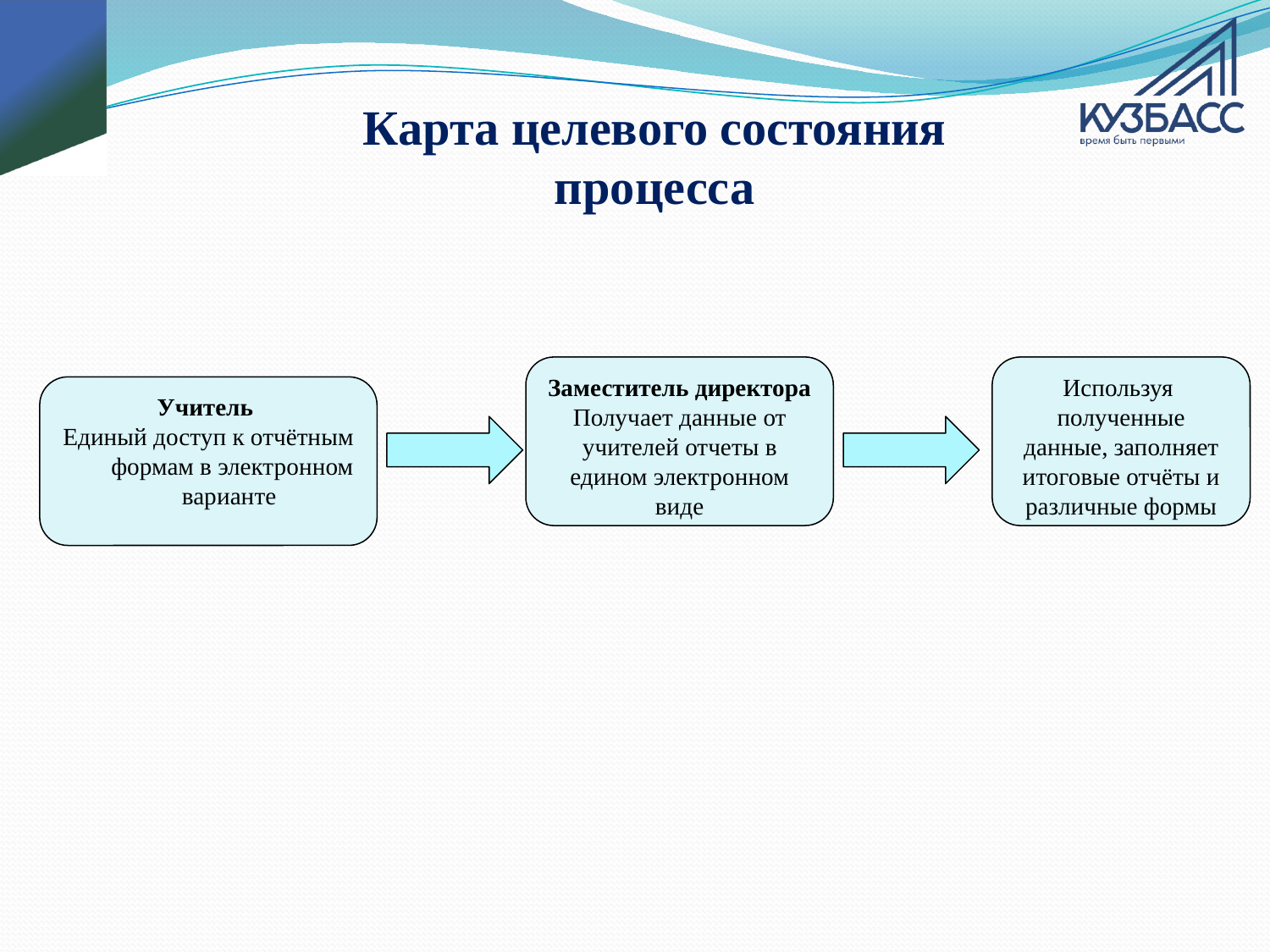

Карта целевого состояния процесса
Заместитель директора Получает данные от учителей отчеты в едином электронном виде
Используя  полученные данные, заполняет итоговые отчёты и различные формы
Учитель
Единый доступ к отчётным формам в электронном варианте